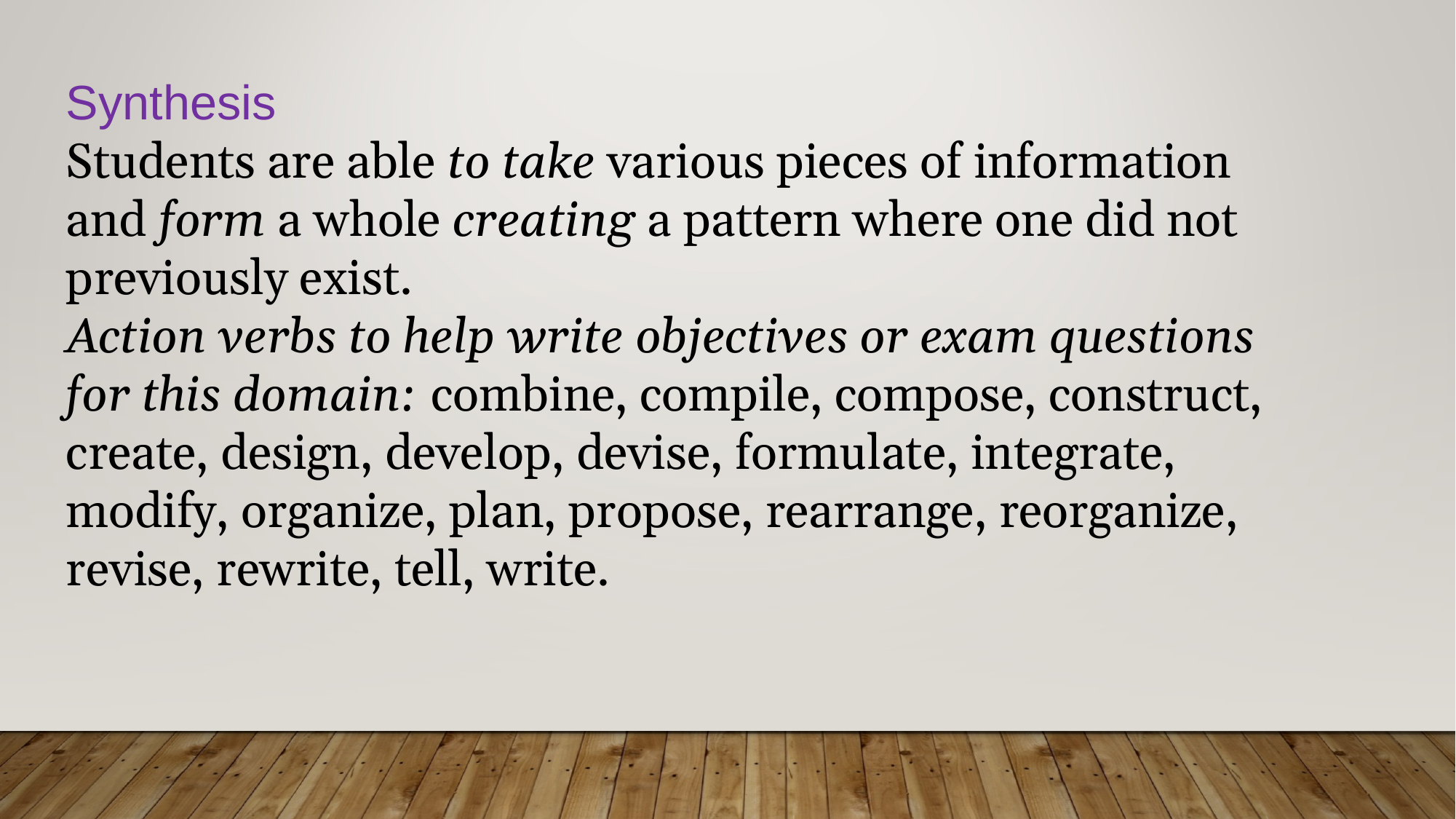

Synthesis
Students are able to take various pieces of information and form a whole creating a pattern where one did not previously exist.
Action verbs to help write objectives or exam questions for this domain: combine, compile, compose, construct, create, design, develop, devise, formulate, integrate, modify, organize, plan, propose, rearrange, reorganize, revise, rewrite, tell, write.